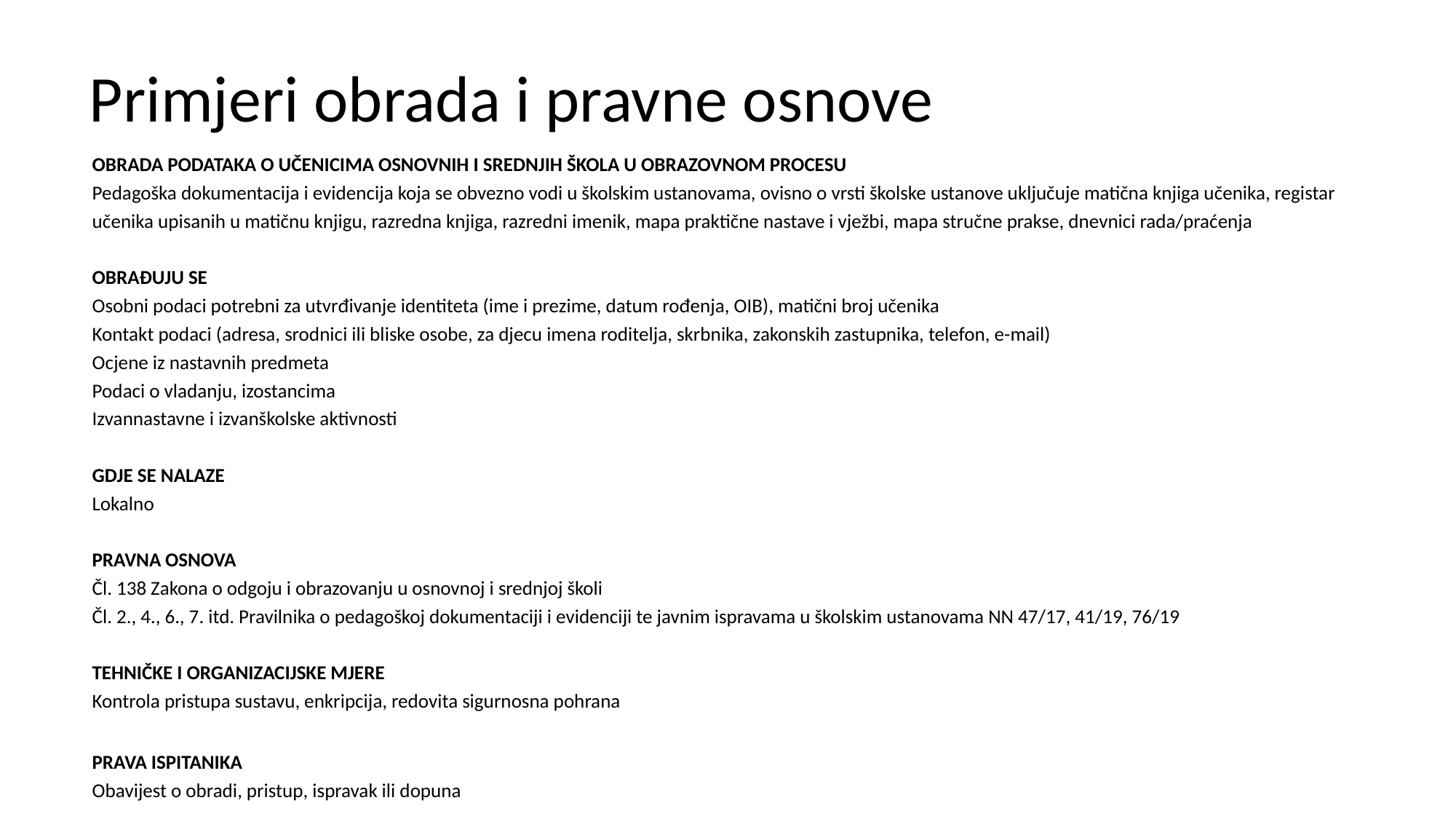

# Primjeri obrada i pravne osnove
OBRADA PODATAKA O UČENICIMA OSNOVNIH I SREDNJIH ŠKOLA U OBRAZOVNOM PROCESU
Pedagoška dokumentacija i evidencija koja se obvezno vodi u školskim ustanovama, ovisno o vrsti školske ustanove uključuje matična knjiga učenika, registar učenika upisanih u matičnu knjigu, razredna knjiga, razredni imenik, mapa praktične nastave i vježbi, mapa stručne prakse, dnevnici rada/praćenja

OBRAĐUJU SE
Osobni podaci potrebni za utvrđivanje identiteta (ime i prezime, datum rođenja, OIB), matični broj učenika
Kontakt podaci (adresa, srodnici ili bliske osobe, za djecu imena roditelja, skrbnika, zakonskih zastupnika, telefon, e-mail)
Ocjene iz nastavnih predmeta
Podaci o vladanju, izostancima
Izvannastavne i izvanškolske aktivnosti

GDJE SE NALAZE
Lokalno

PRAVNA OSNOVA
Čl. 138 Zakona o odgoju i obrazovanju u osnovnoj i srednjoj školi
Čl. 2., 4., 6., 7. itd. Pravilnika o pedagoškoj dokumentaciji i evidenciji te javnim ispravama u školskim ustanovama NN 47/17, 41/19, 76/19

TEHNIČKE I ORGANIZACIJSKE MJERE
Kontrola pristupa sustavu, enkripcija, redovita sigurnosna pohrana

PRAVA ISPITANIKA
Obavijest o obradi, pristup, ispravak ili dopuna